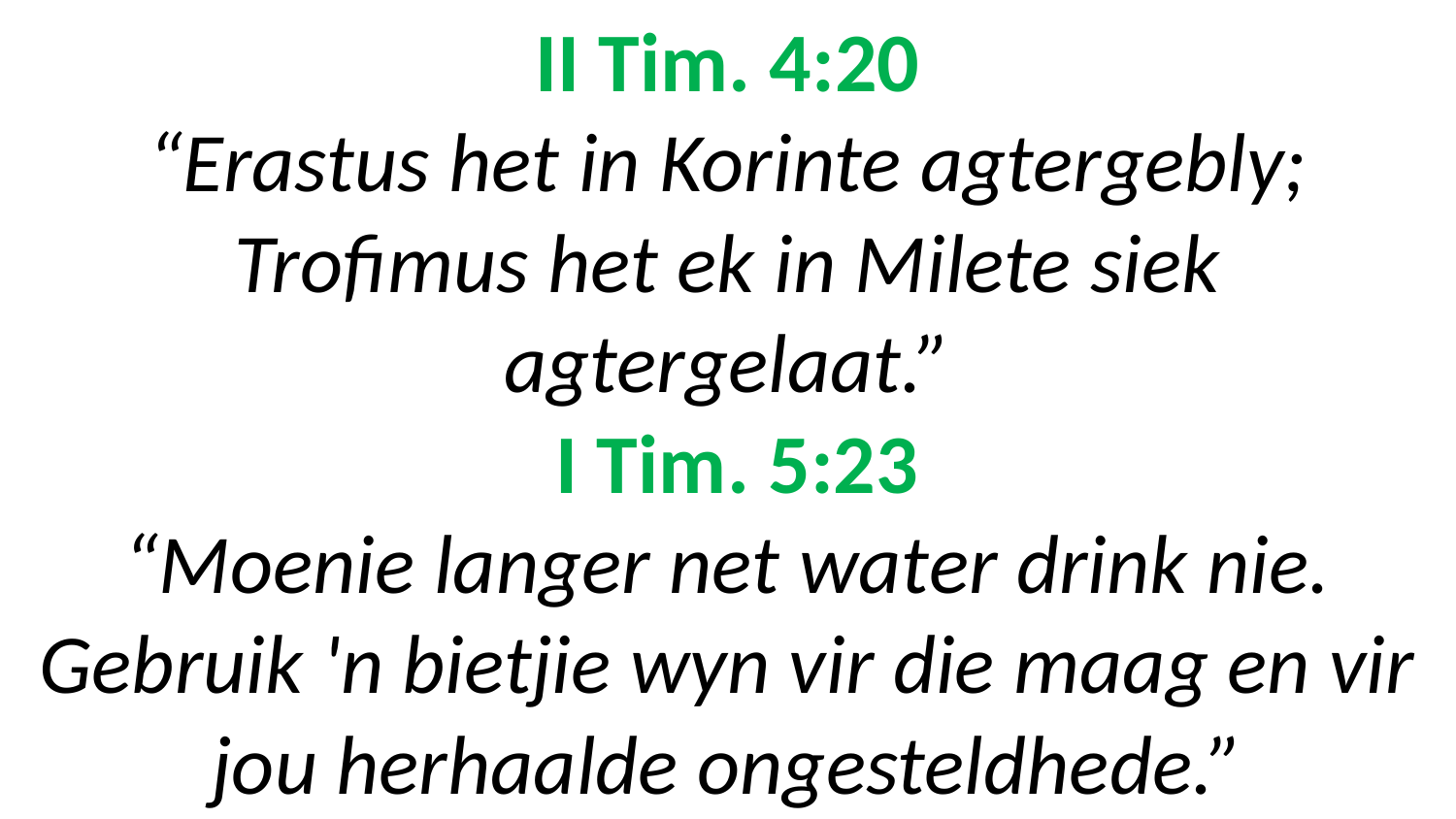

# II Tim. 4:20 “Erastus het in Korinte agtergebly; Trofimus het ek in Milete siek agtergelaat.” I Tim. 5:23 “Moenie langer net water drink nie. Gebruik 'n bietjie wyn vir die maag en vir jou herhaalde ongesteldhede.”